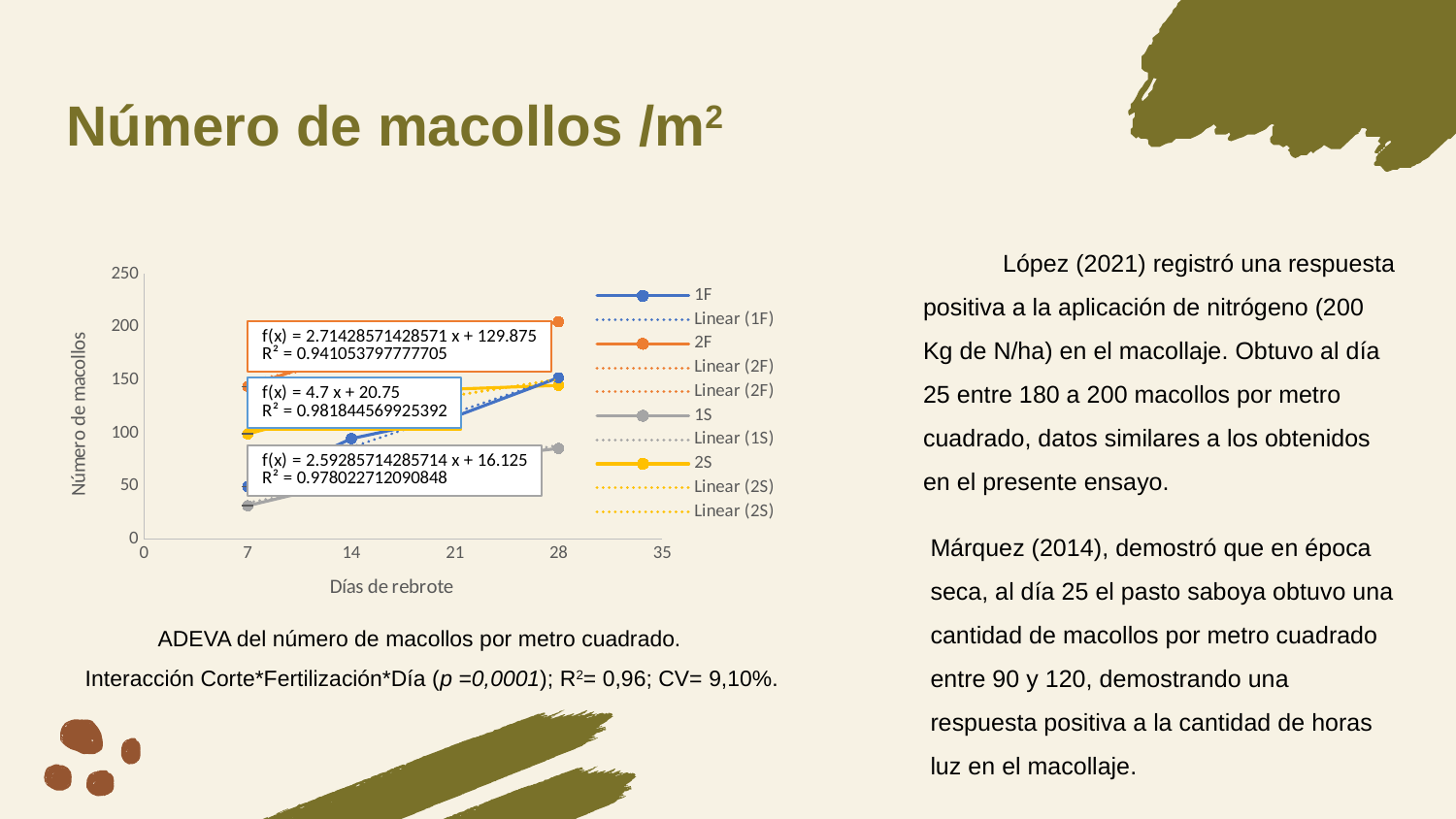

# Número de macollos /m2

### Chart

| Category | 1F | 2F | 1S | 2S |
|---|---|---|---|---|
 López (2021) registró una respuesta positiva a la aplicación de nitrógeno (200 Kg de N/ha) en el macollaje. Obtuvo al día 25 entre 180 a 200 macollos por metro cuadrado, datos similares a los obtenidos en el presente ensayo.

Márquez (2014), demostró que en época seca, al día 25 el pasto saboya obtuvo una cantidad de macollos por metro cuadrado entre 90 y 120, demostrando una respuesta positiva a la cantidad de horas luz en el macollaje.

ADEVA del número de macollos por metro cuadrado. Interacción Corte*Fertilización*Día (p =0,0001); R2= 0,96; CV= 9,10%.